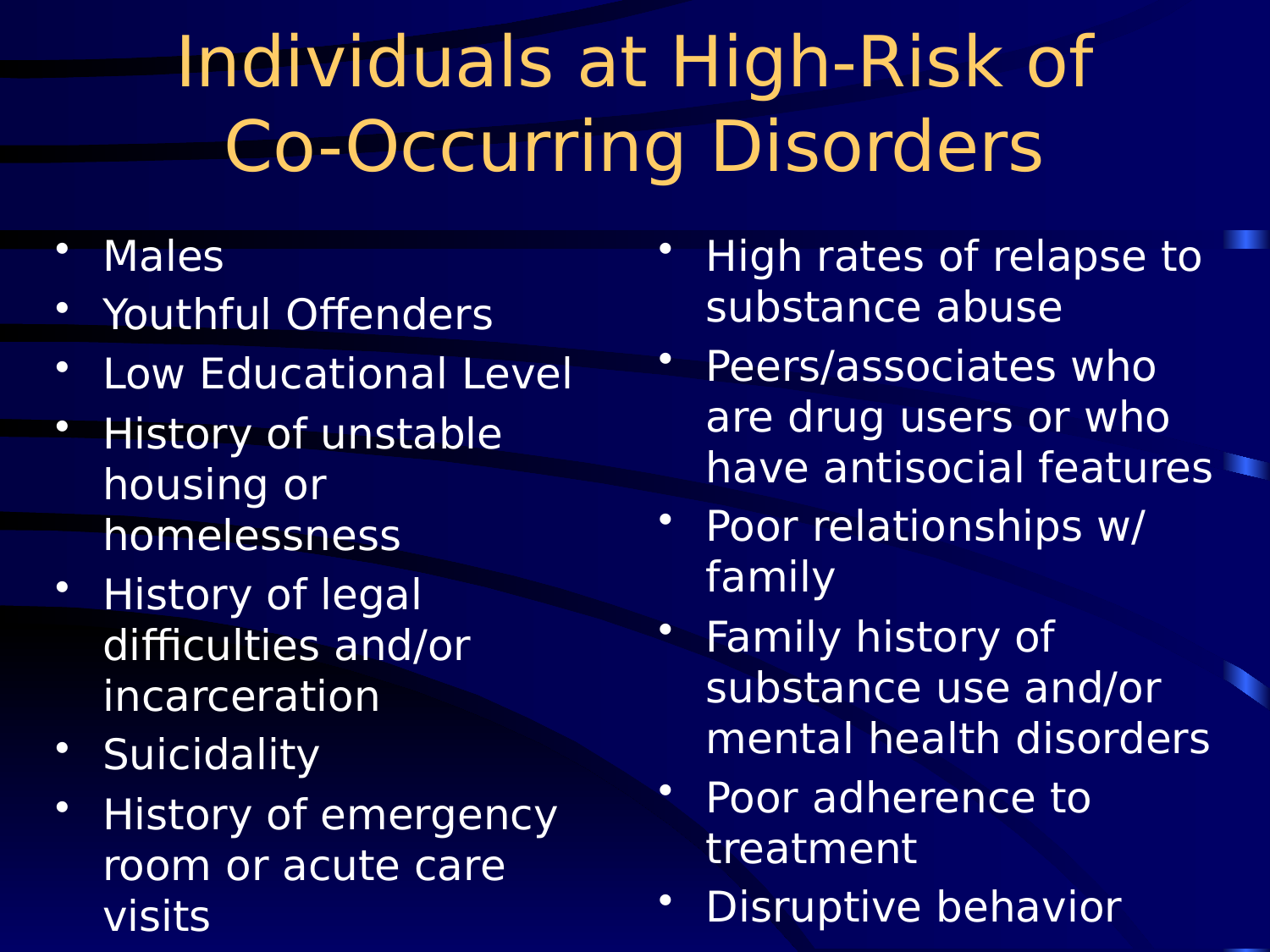

# Individuals at High-Risk of Co-Occurring Disorders
Males
Youthful Offenders
Low Educational Level
History of unstable housing or homelessness
History of legal difficulties and/or incarceration
Suicidality
History of emergency room or acute care visits

High rates of relapse to substance abuse
Peers/associates who are drug users or who have antisocial features
Poor relationships w/ family
Family history of substance use and/or mental health disorders
Poor adherence to treatment
Disruptive behavior